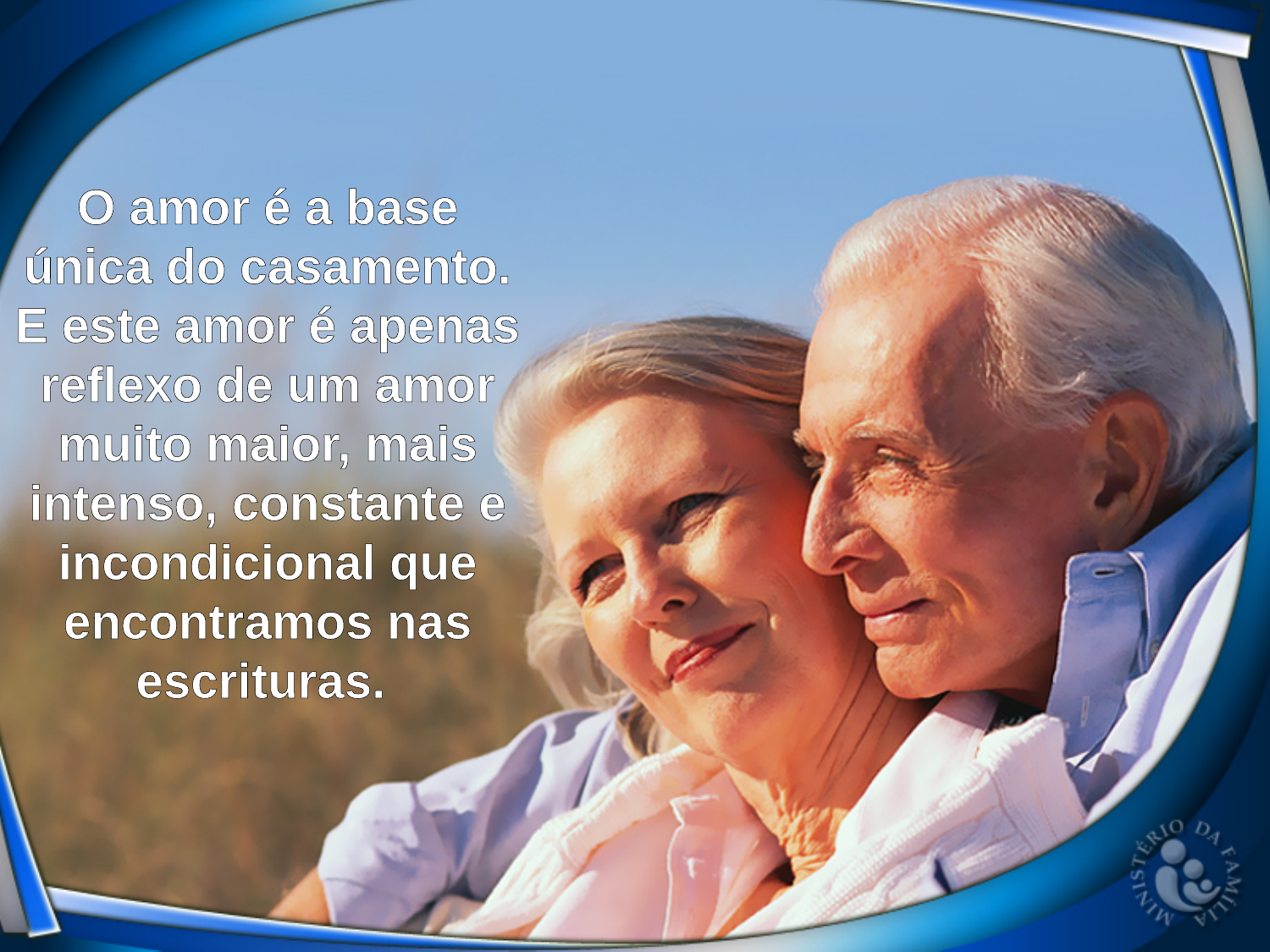

O amor é a base única do casamento. E este amor é apenas reflexo de um amor muito maior, mais intenso, constante e incondicional que encontramos nas escrituras.